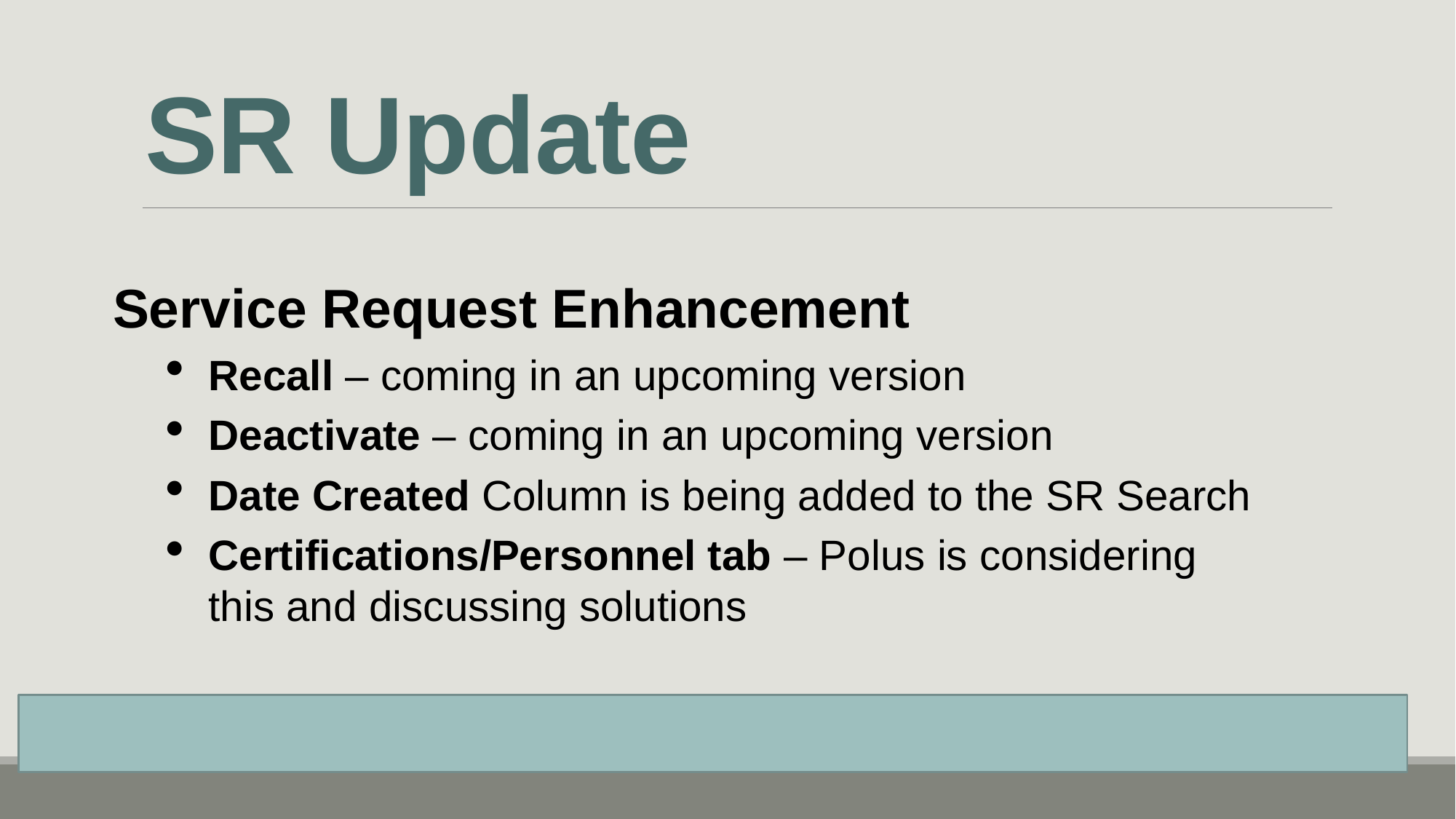

# SR Update
Service Request Enhancement
Recall – coming in an upcoming version
Deactivate – coming in an upcoming version
Date Created Column is being added to the SR Search
Certifications/Personnel tab – Polus is considering this and discussing solutions